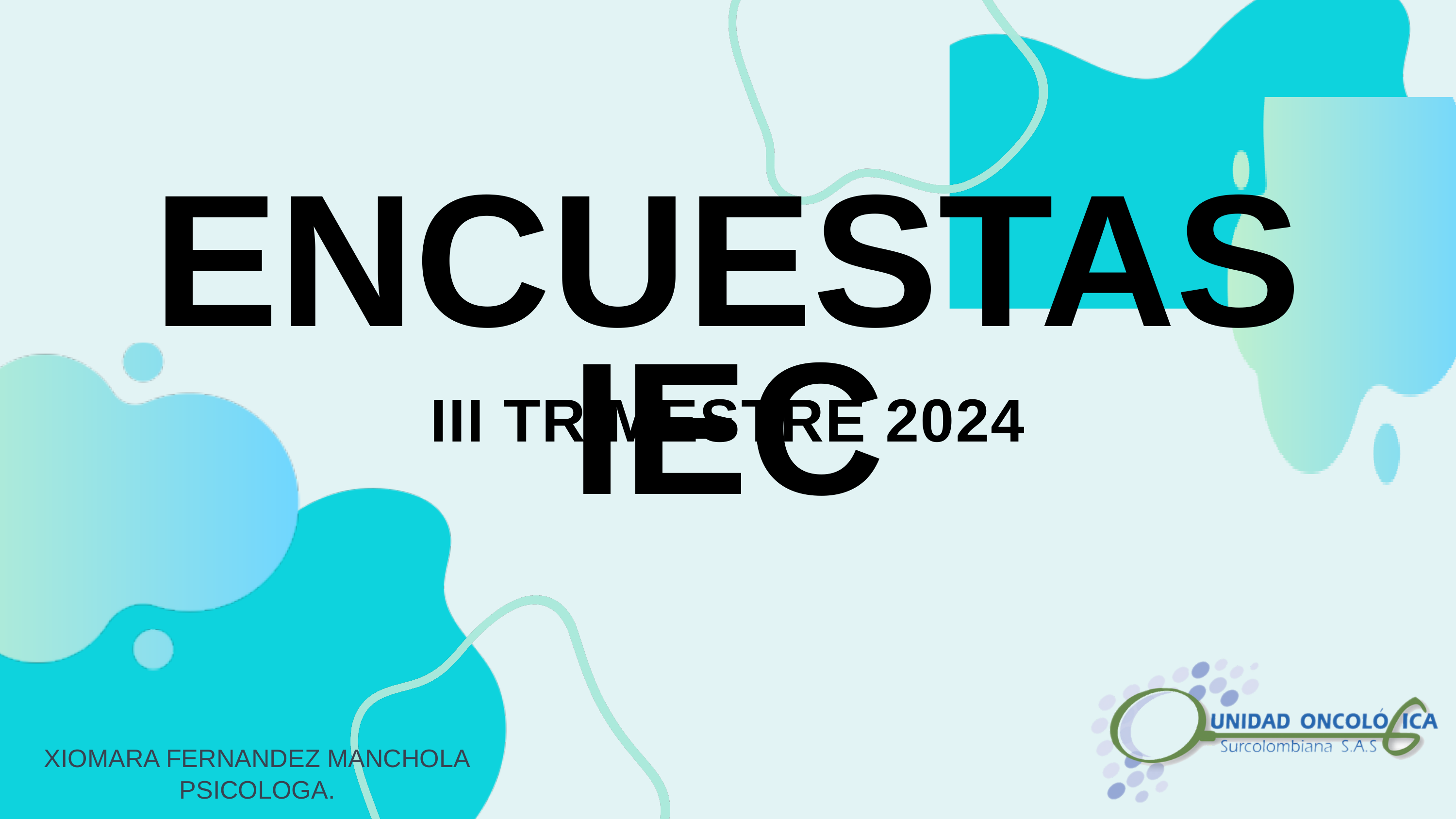

ENCUESTAS IEC

III TRIMESTRE 2024

XIOMARA FERNANDEZ MANCHOLA
PSICOLOGA.